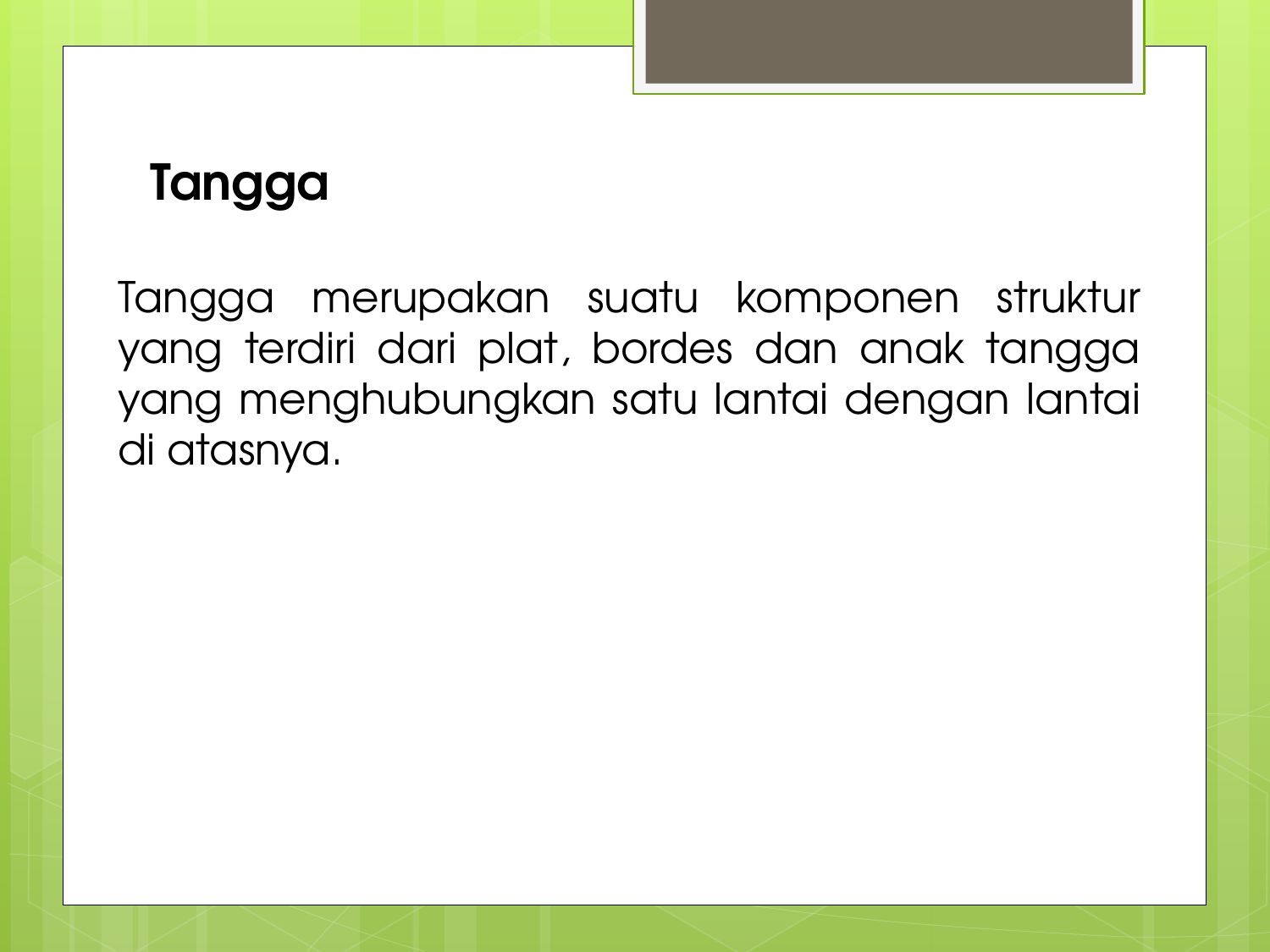

# Tangga
Tangga merupakan suatu komponen struktur yang terdiri dari plat, bordes dan anak tangga yang menghubungkan satu lantai dengan lantai di atasnya.